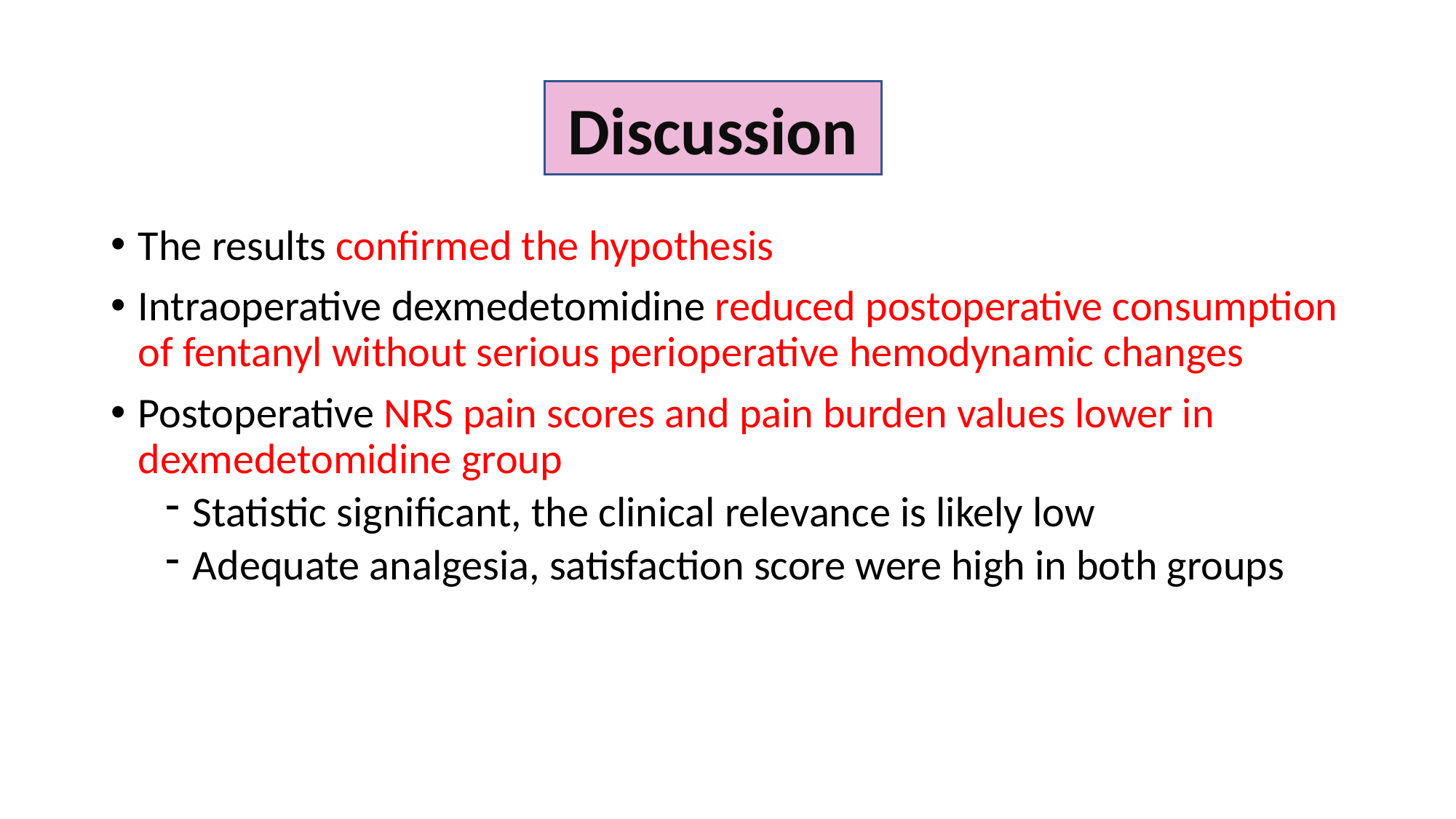

Discussion
The results confirmed the hypothesis
Intraoperative dexmedetomidine reduced postoperative consumption of fentanyl without serious perioperative hemodynamic changes
Postoperative NRS pain scores and pain burden values lower in dexmedetomidine group
Statistic significant, the clinical relevance is likely low
Adequate analgesia, satisfaction score were high in both groups